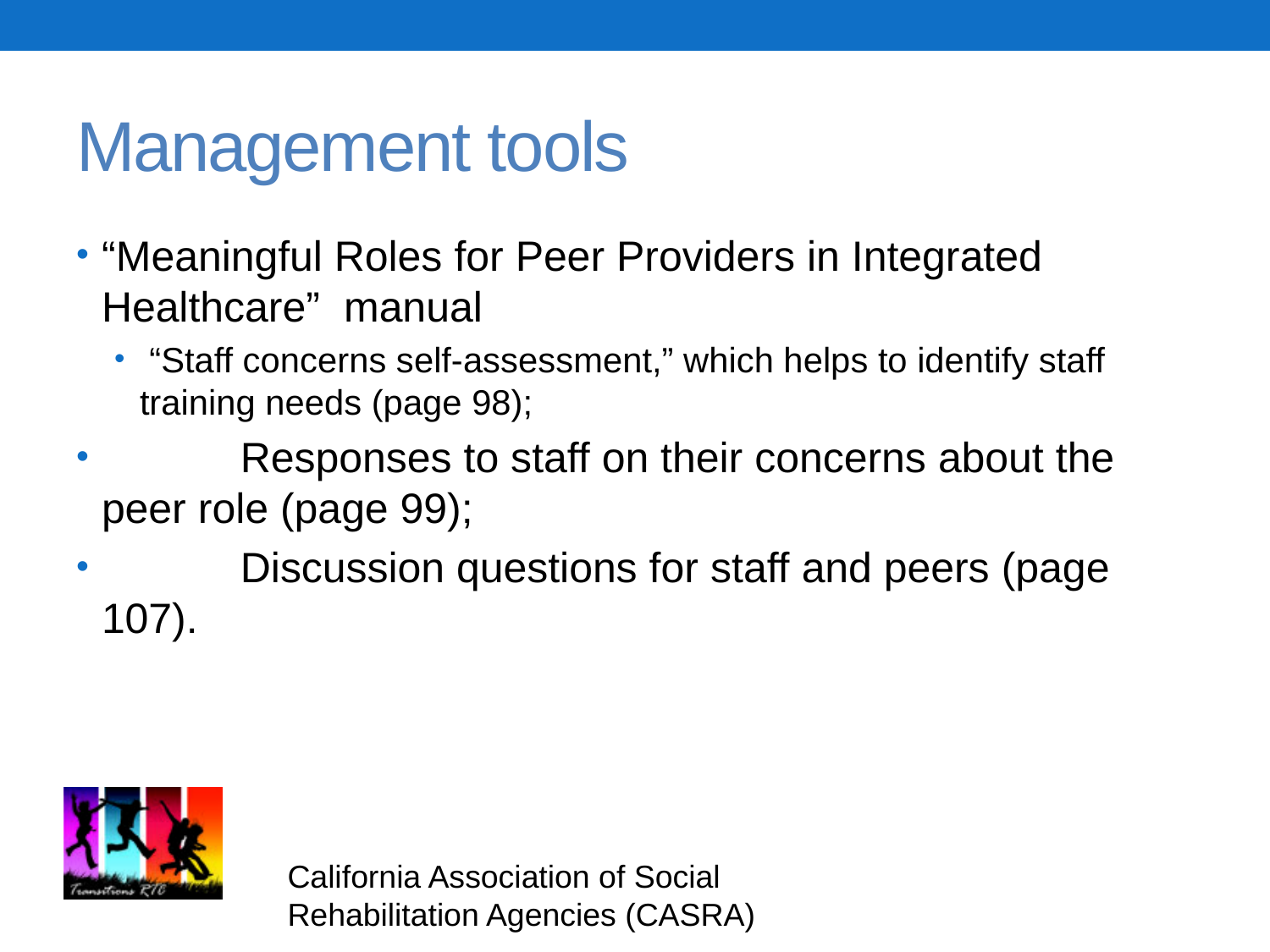

49
# Management tools
“Meaningful Roles for Peer Providers in Integrated Healthcare”  manual
 “Staff concerns self-assessment,” which helps to identify staff training needs (page 98);
	 Responses to staff on their concerns about the peer role (page 99);
	 Discussion questions for staff and peers (page 107).
California Association of Social Rehabilitation Agencies (CASRA)